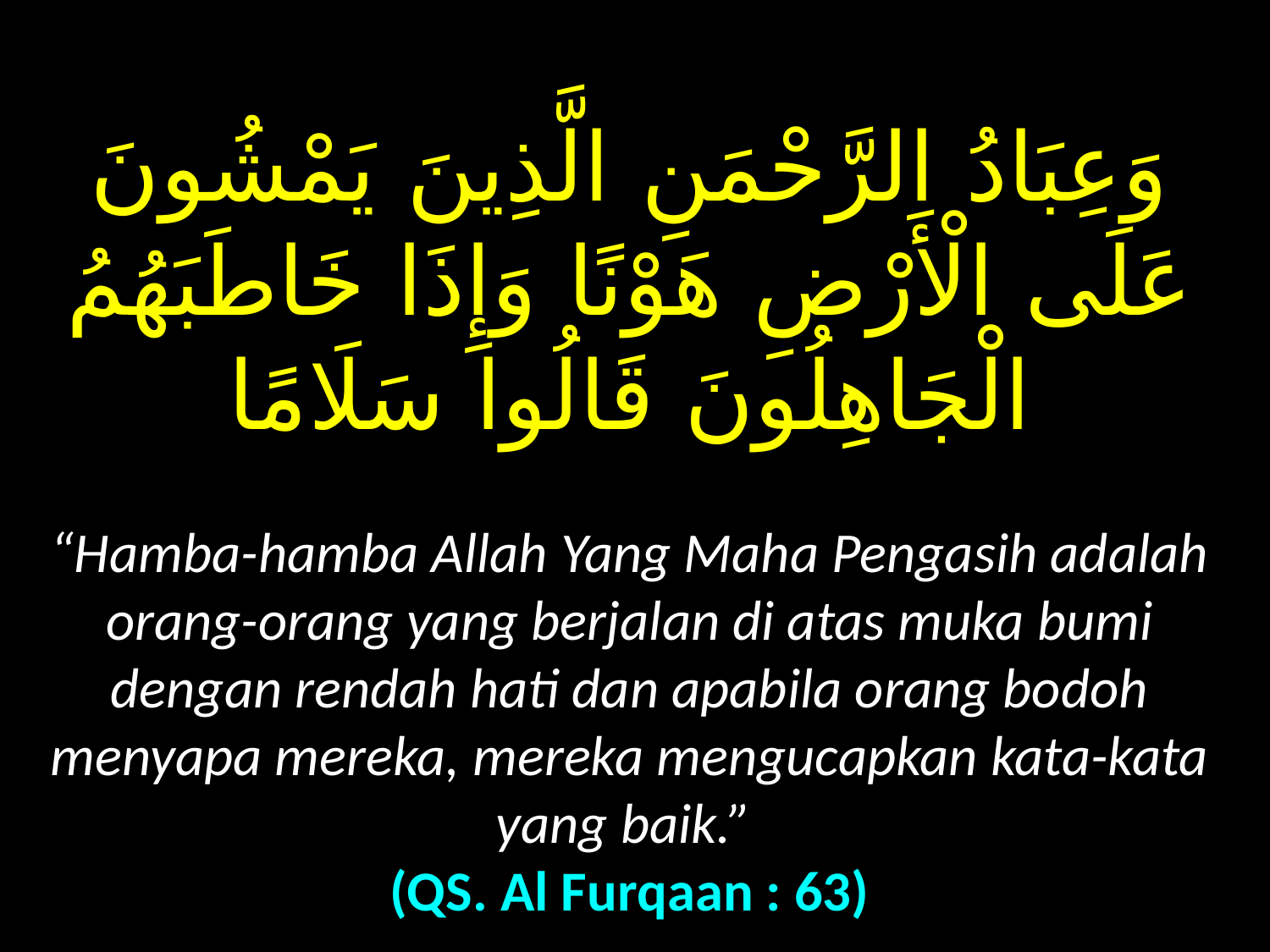

وَعِبَادُ الرَّحْمَنِ الَّذِينَ يَمْشُونَ عَلَى الْأَرْضِ هَوْنًا وَإِذَا خَاطَبَهُمُ الْجَاهِلُونَ قَالُوا سَلَامًا
“Hamba-hamba Allah Yang Maha Pengasih adalah orang-orang yang berjalan di atas muka bumi dengan rendah hati dan apabila orang bodoh menyapa mereka, mereka mengucapkan kata-kata yang baik.”
(QS. Al Furqaan : 63)